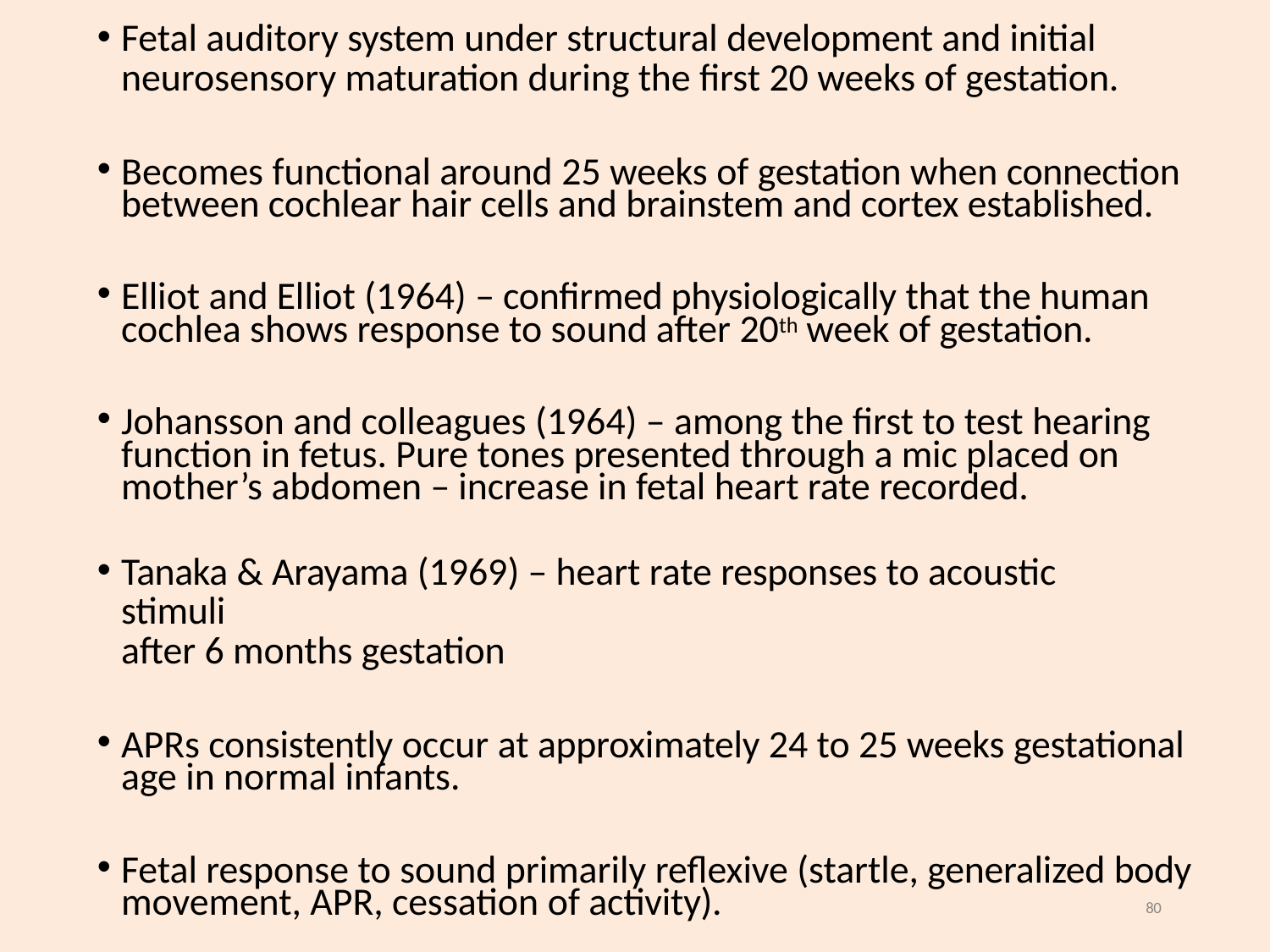

Fetal auditory system under structural development and initial
neurosensory maturation during the first 20 weeks of gestation.

Becomes functional around 25 weeks of gestation when connection between cochlear hair cells and brainstem and cortex established.

Elliot and Elliot (1964) – confirmed physiologically that the human cochlea shows response to sound after 20th week of gestation.

Johansson and colleagues (1964) – among the first to test hearing function in fetus. Pure tones presented through a mic placed on mother’s abdomen – increase in fetal heart rate recorded.
Tanaka & Arayama (1969) – heart rate responses to acoustic stimuli
after 6 months gestation

APRs consistently occur at approximately 24 to 25 weeks gestational age in normal infants.

Fetal response to sound primarily reflexive (startle, generalized body movement, APR, cessation of activity).
80